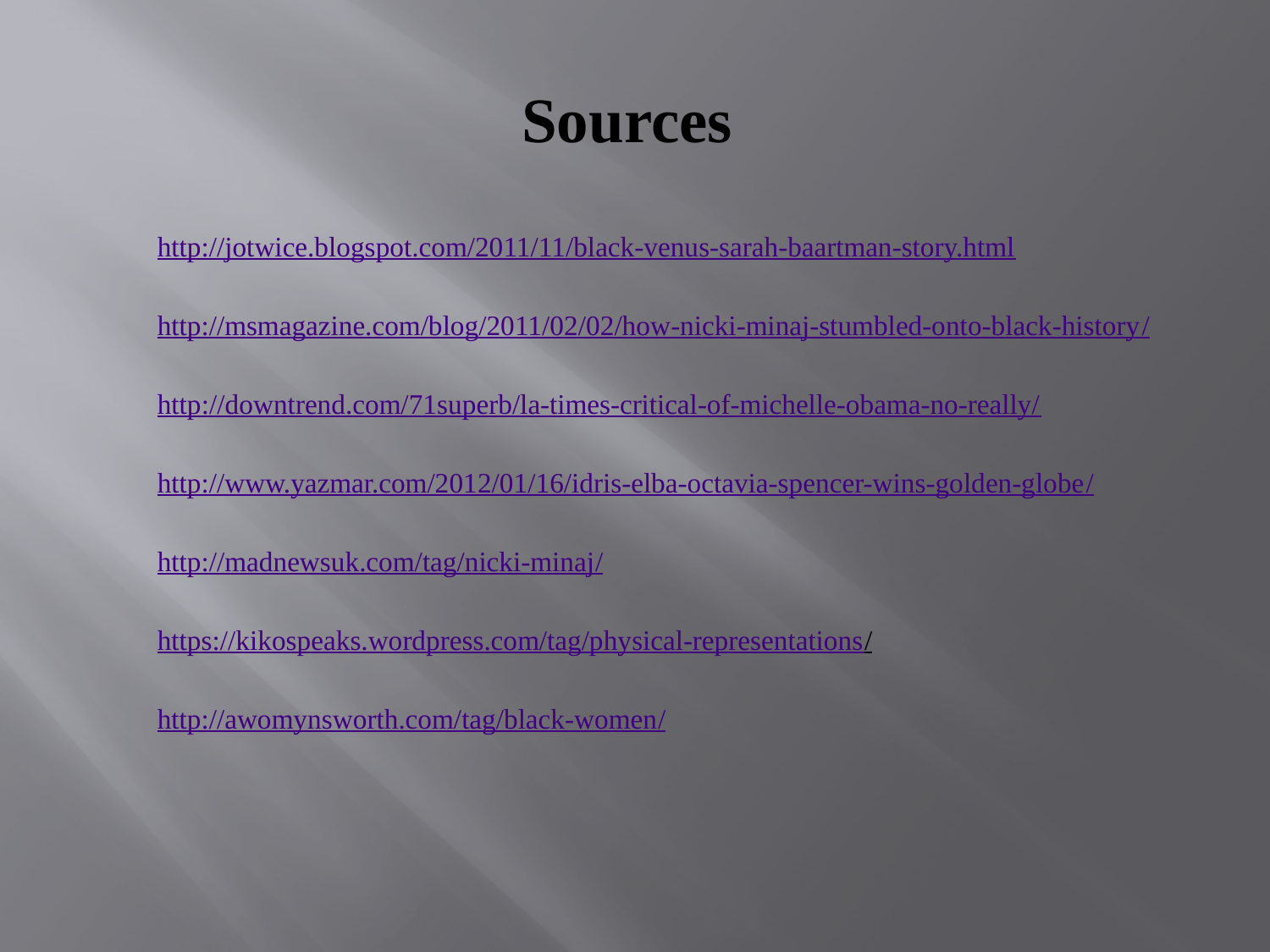

# Sources
http://jotwice.blogspot.com/2011/11/black-venus-sarah-baartman-story.html

http://msmagazine.com/blog/2011/02/02/how-nicki-minaj-stumbled-onto-black-history/

http://downtrend.com/71superb/la-times-critical-of-michelle-obama-no-really/

http://www.yazmar.com/2012/01/16/idris-elba-octavia-spencer-wins-golden-globe/

http://madnewsuk.com/tag/nicki-minaj/

https://kikospeaks.wordpress.com/tag/physical-representations/

http://awomynsworth.com/tag/black-women/